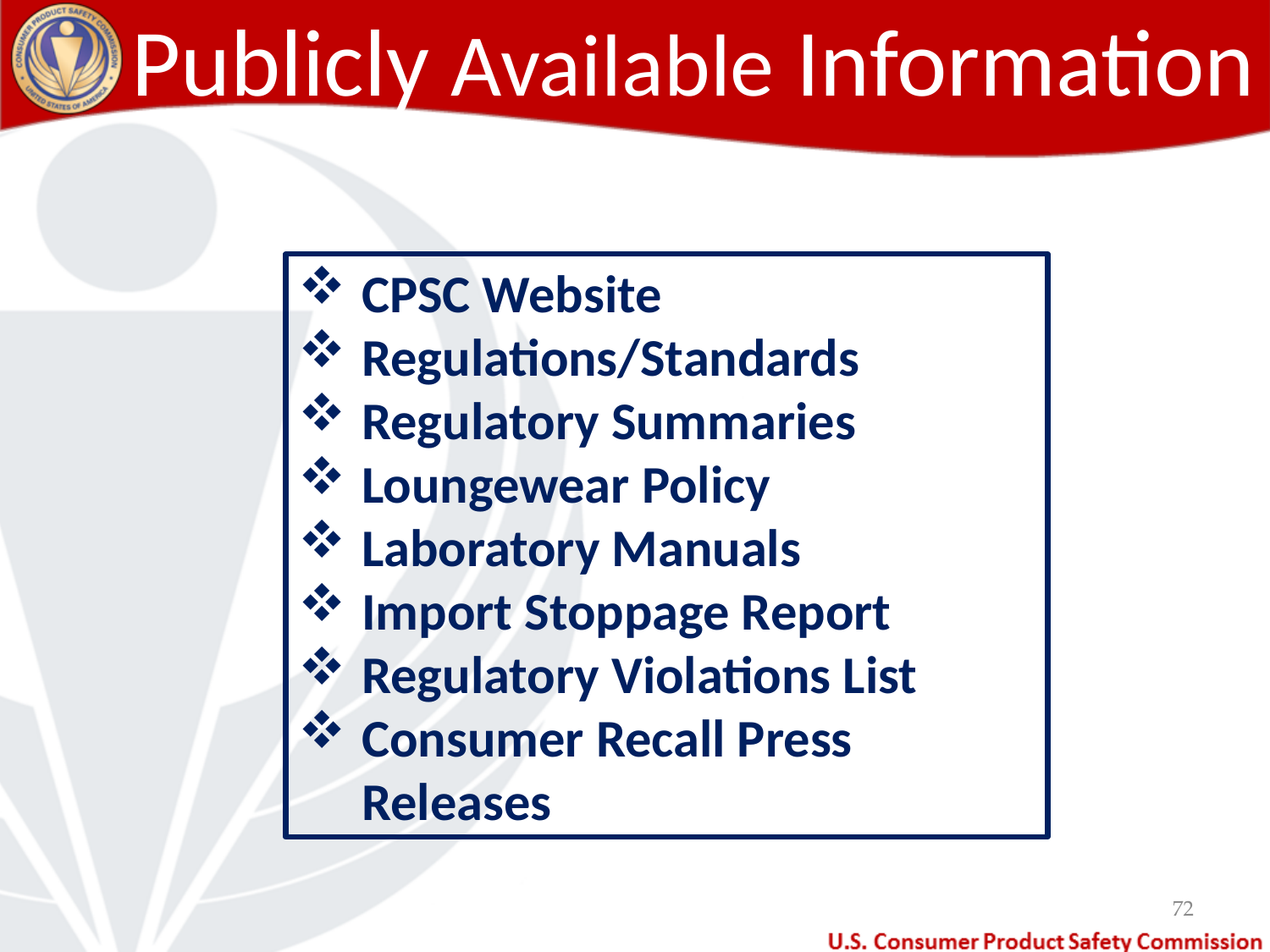

# Publicly Available Information
CPSC Website
Regulations/Standards
Regulatory Summaries
Loungewear Policy
Laboratory Manuals
Import Stoppage Report
Regulatory Violations List
Consumer Recall Press Releases
72